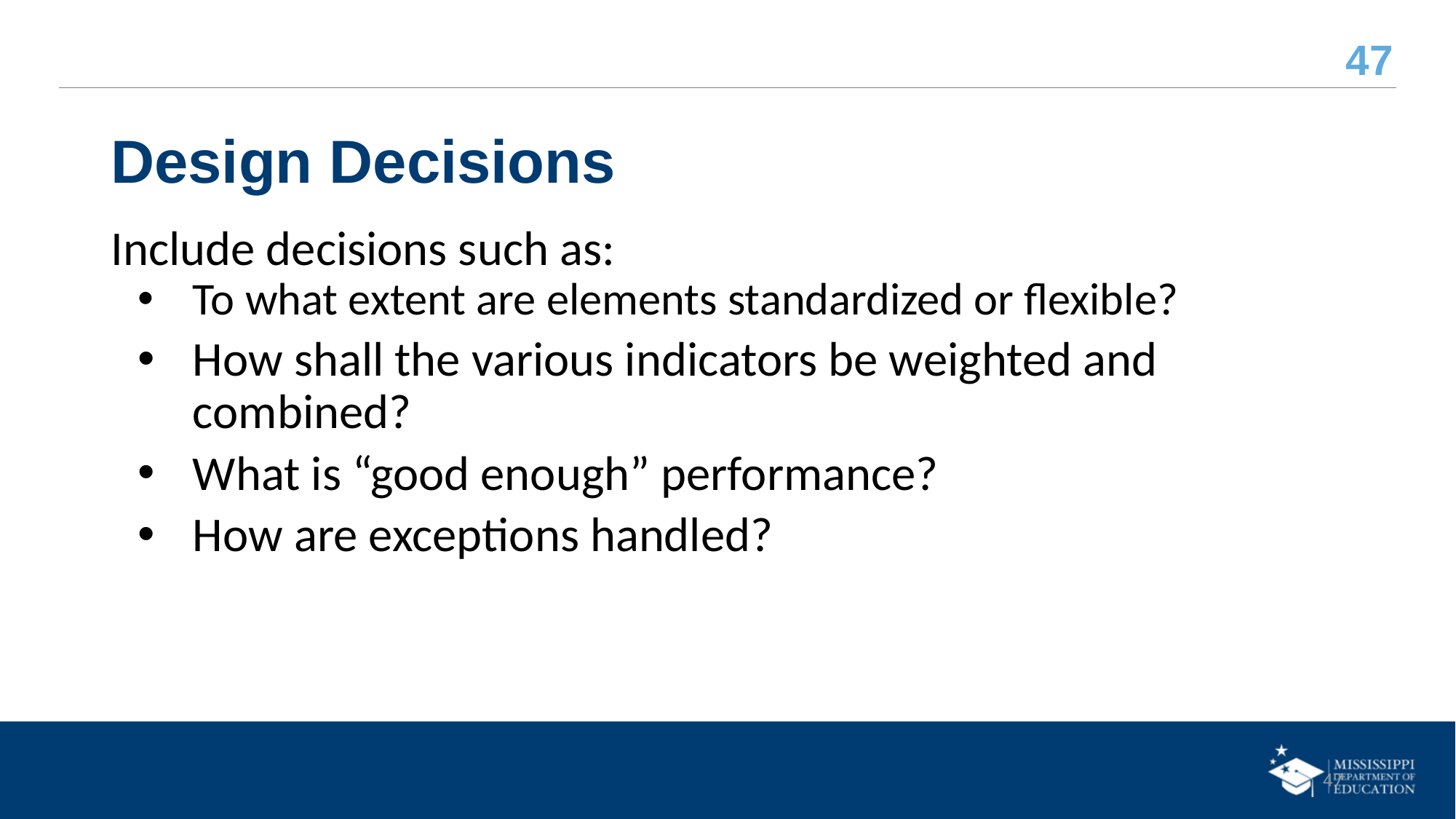

# Design Decisions
Include decisions such as:
To what extent are elements standardized or flexible?
How shall the various indicators be weighted and combined?
What is “good enough” performance?
How are exceptions handled?

47